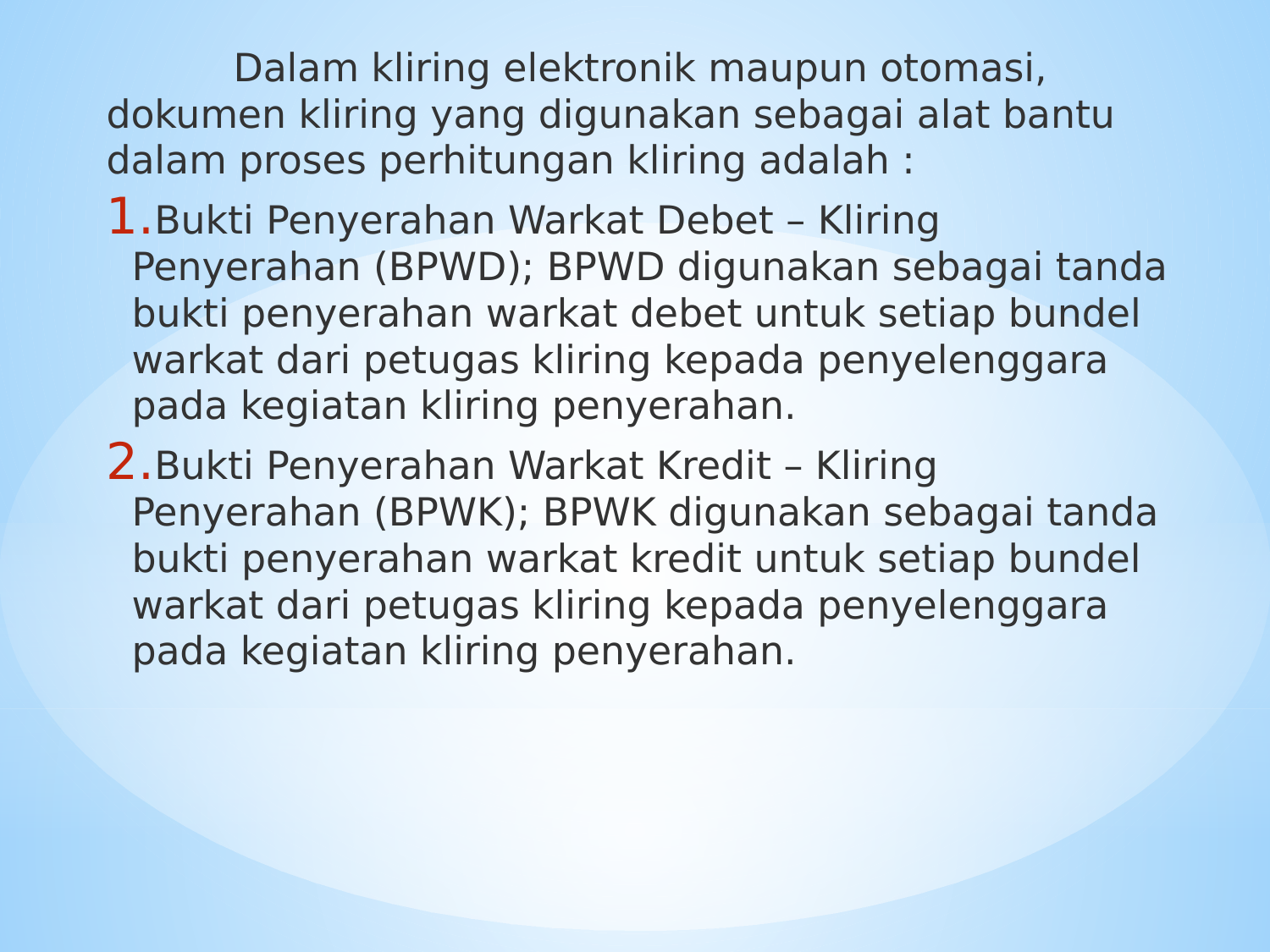

Dalam kliring elektronik maupun otomasi, dokumen kliring yang digunakan sebagai alat bantu dalam proses perhitungan kliring adalah :
Bukti Penyerahan Warkat Debet – Kliring Penyerahan (BPWD); BPWD digunakan sebagai tanda bukti penyerahan warkat debet untuk setiap bundel warkat dari petugas kliring kepada penyelenggara pada kegiatan kliring penyerahan.
Bukti Penyerahan Warkat Kredit – Kliring Penyerahan (BPWK); BPWK digunakan sebagai tanda bukti penyerahan warkat kredit untuk setiap bundel warkat dari petugas kliring kepada penyelenggara pada kegiatan kliring penyerahan.